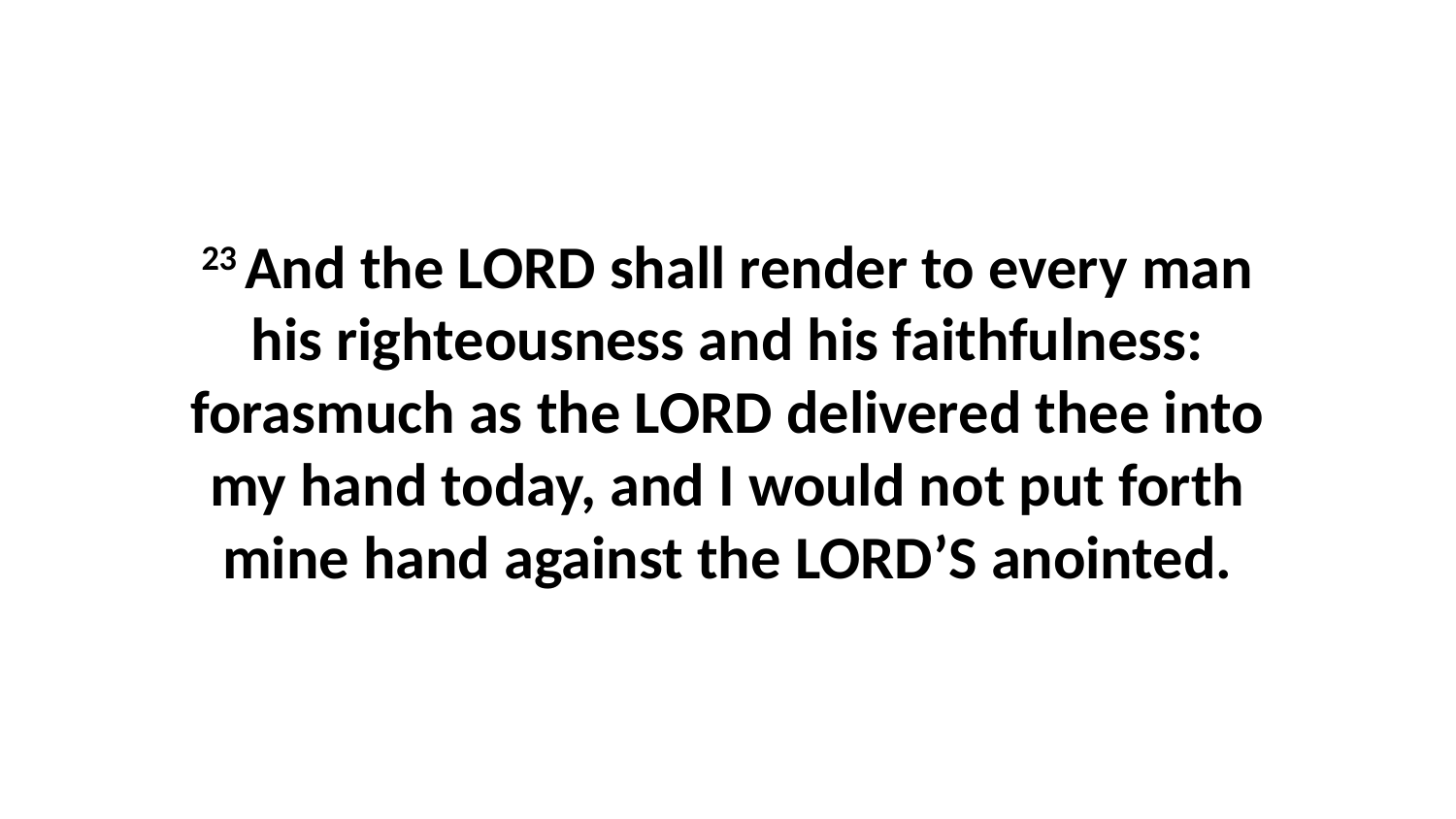

23 And the LORD shall render to every man his righteousness and his faithfulness: forasmuch as the LORD delivered thee into my hand today, and I would not put forth mine hand against the LORD’S anointed.